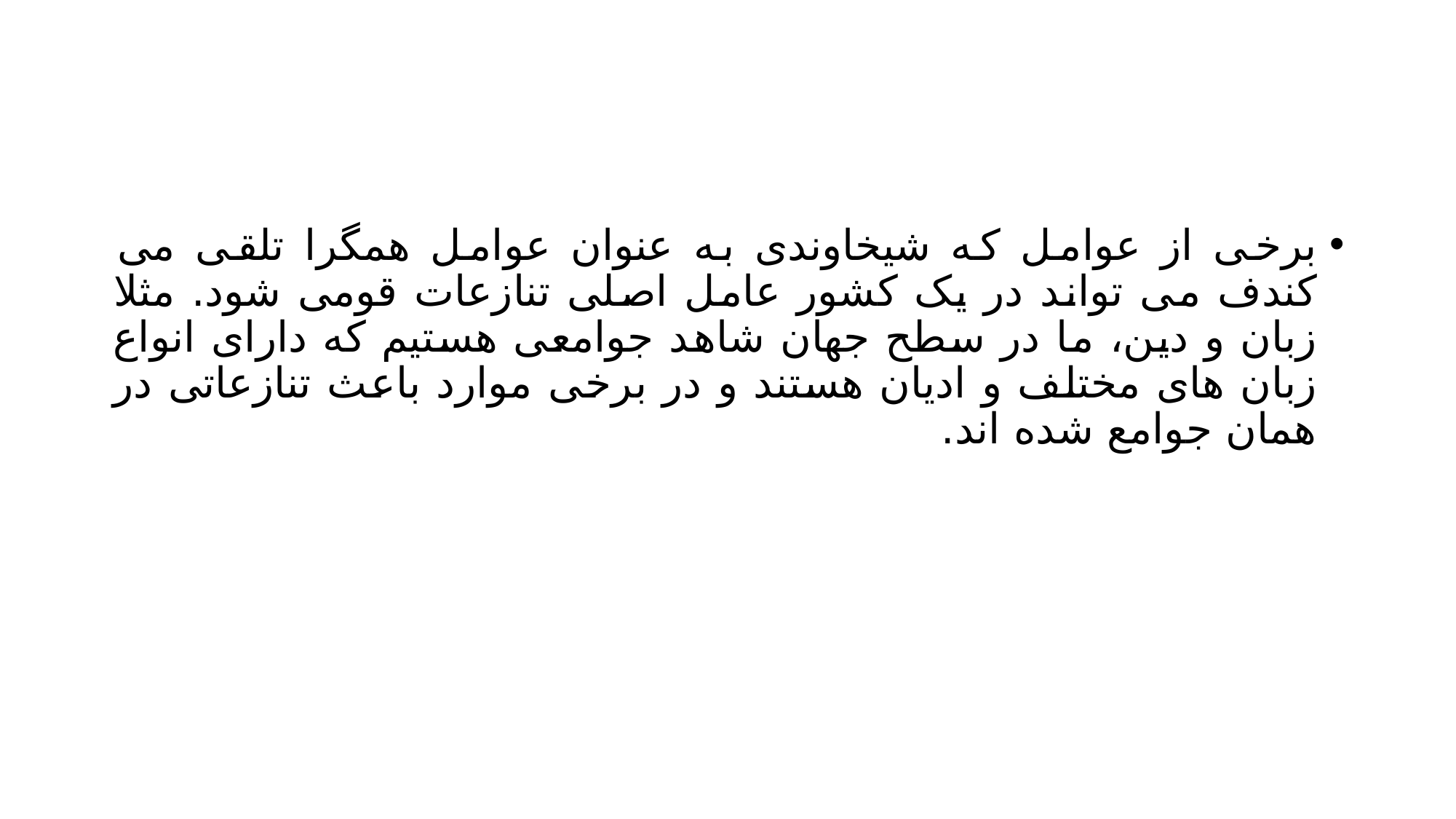

#
برخی از عوامل که شیخاوندی به عنوان عوامل همگرا تلقی می کندف می تواند در یک کشور عامل اصلی تنازعات قومی شود. مثلا زبان و دین، ما در سطح جهان شاهد جوامعی هستیم که دارای انواع زبان های مختلف و ادیان هستند و در برخی موارد باعث تنازعاتی در همان جوامع شده اند.